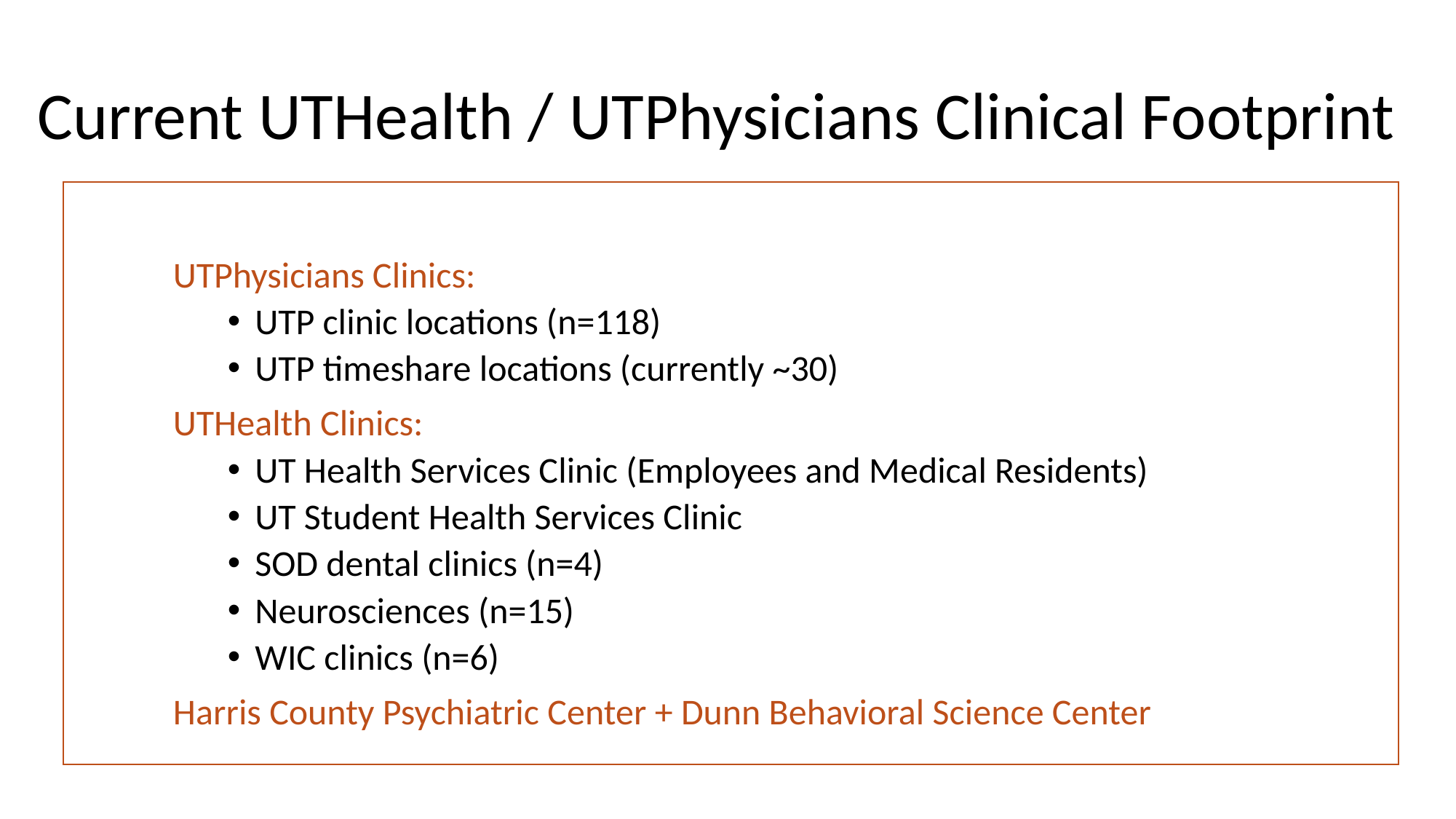

# Current UTHealth / UTPhysicians Clinical Footprint

UTPhysicians Clinics:
UTP clinic locations (n=118)
UTP timeshare locations (currently ~30)
UTHealth Clinics:
UT Health Services Clinic (Employees and Medical Residents)
UT Student Health Services Clinic
SOD dental clinics (n=4)
Neurosciences (n=15)
WIC clinics (n=6)
Harris County Psychiatric Center + Dunn Behavioral Science Center